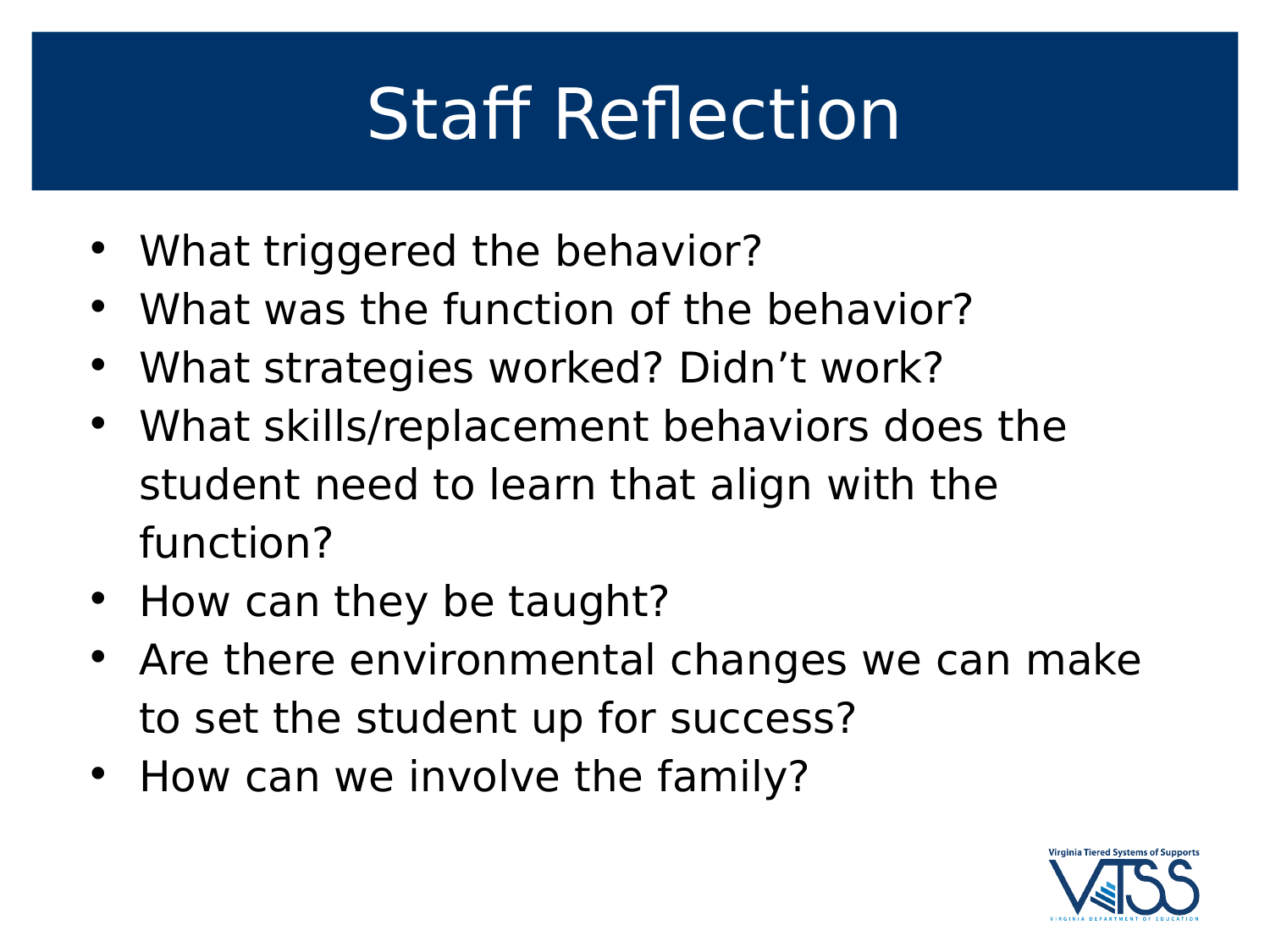

# Staff Reflection
What triggered the behavior?
What was the function of the behavior?
What strategies worked? Didn’t work?
What skills/replacement behaviors does the student need to learn that align with the function?
How can they be taught?
Are there environmental changes we can make to set the student up for success?
How can we involve the family?